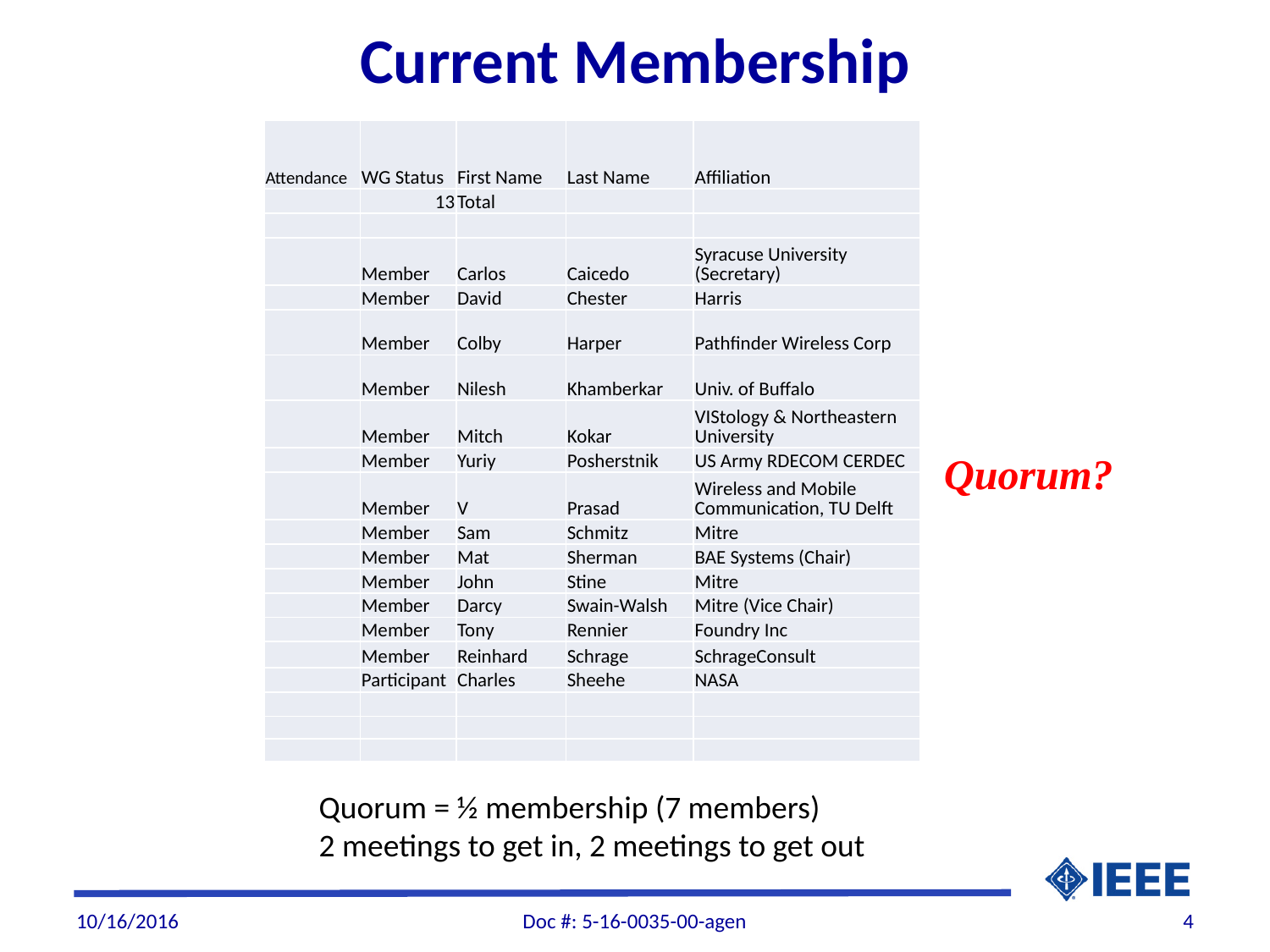

# Current Membership
| Attendance | WG Status | First Name | Last Name | Affiliation |
| --- | --- | --- | --- | --- |
|  | 13 | Total |  |  |
|  |  |  |  |  |
|  | Member | Carlos | Caicedo | Syracuse University (Secretary) |
|  | Member | David | Chester | Harris |
|  | Member | Colby | Harper | Pathfinder Wireless Corp |
|  | Member | Nilesh | Khamberkar | Univ. of Buffalo |
|  | Member | Mitch | Kokar | VIStology & Northeastern University |
|  | Member | Yuriy | Posherstnik | US Army RDECOM CERDEC |
|  | Member | V | Prasad | Wireless and Mobile Communication, TU Delft |
|  | Member | Sam | Schmitz | Mitre |
|  | Member | Mat | Sherman | BAE Systems (Chair) |
|  | Member | John | Stine | Mitre |
|  | Member | Darcy | Swain-Walsh | Mitre (Vice Chair) |
|  | Member | Tony | Rennier | Foundry Inc |
|  | Member | Reinhard | Schrage | SchrageConsult |
|  | Participant | Charles | Sheehe | NASA |
|  |  |  |  |  |
|  |  |  |  |  |
|  |  |  |  |  |
Quorum?
              Quorum = ½ membership (7 members)
              2 meetings to get in, 2 meetings to get out
10/16/2016
Doc #: 5-16-0035-00-agen
4